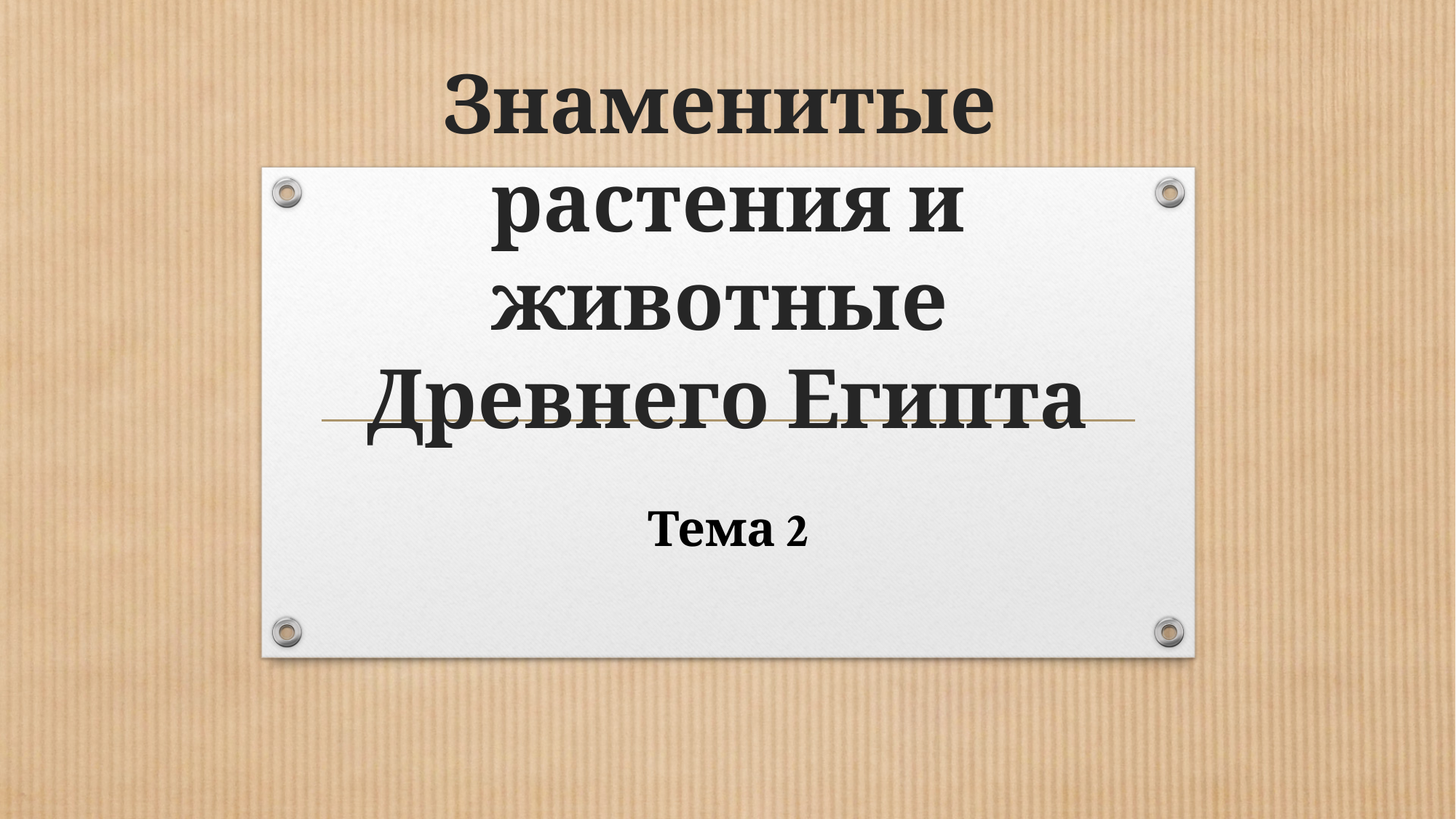

# Знаменитые растения и животные Древнего Египта
Тема 2